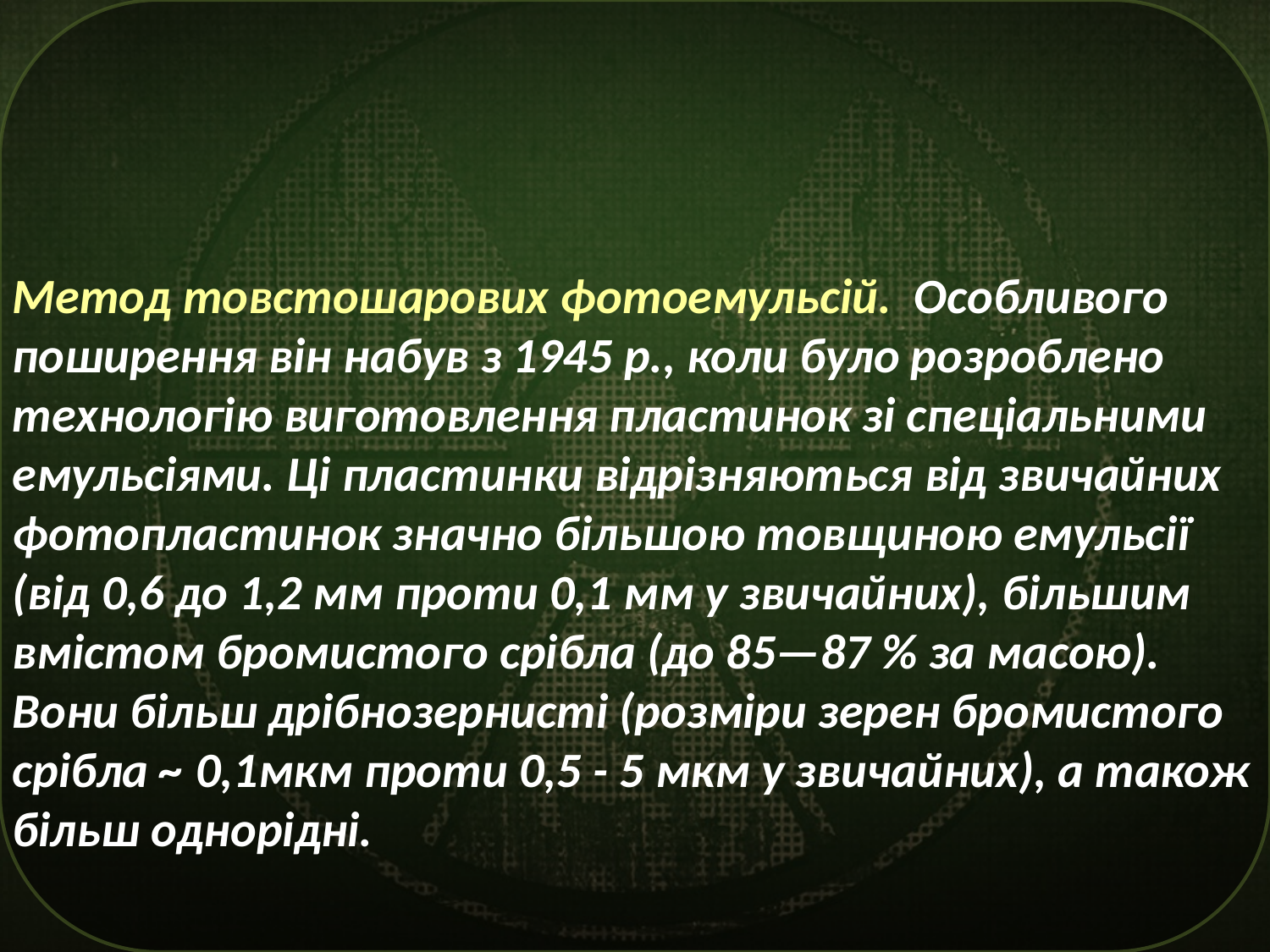

#
Метод товстошарових фотоемульсій.  Особливого поширення він набув з 1945 p., коли було розроблено технологію виготовлення пластинок зі спеціальними емульсіями. Ці пластинки відрізняються від звичайних фотопластинок значно більшою товщиною емульсії (від 0,6 до 1,2 мм проти 0,1 мм у звичайних), більшим вмістом бромистого срібла (до 85—87 % за масою). Вони більш дрібнозернисті (розміри зерен бромистого срібла ~ 0,1мкм проти 0,5 - 5 мкм у звичайних), а також більш однорідні.